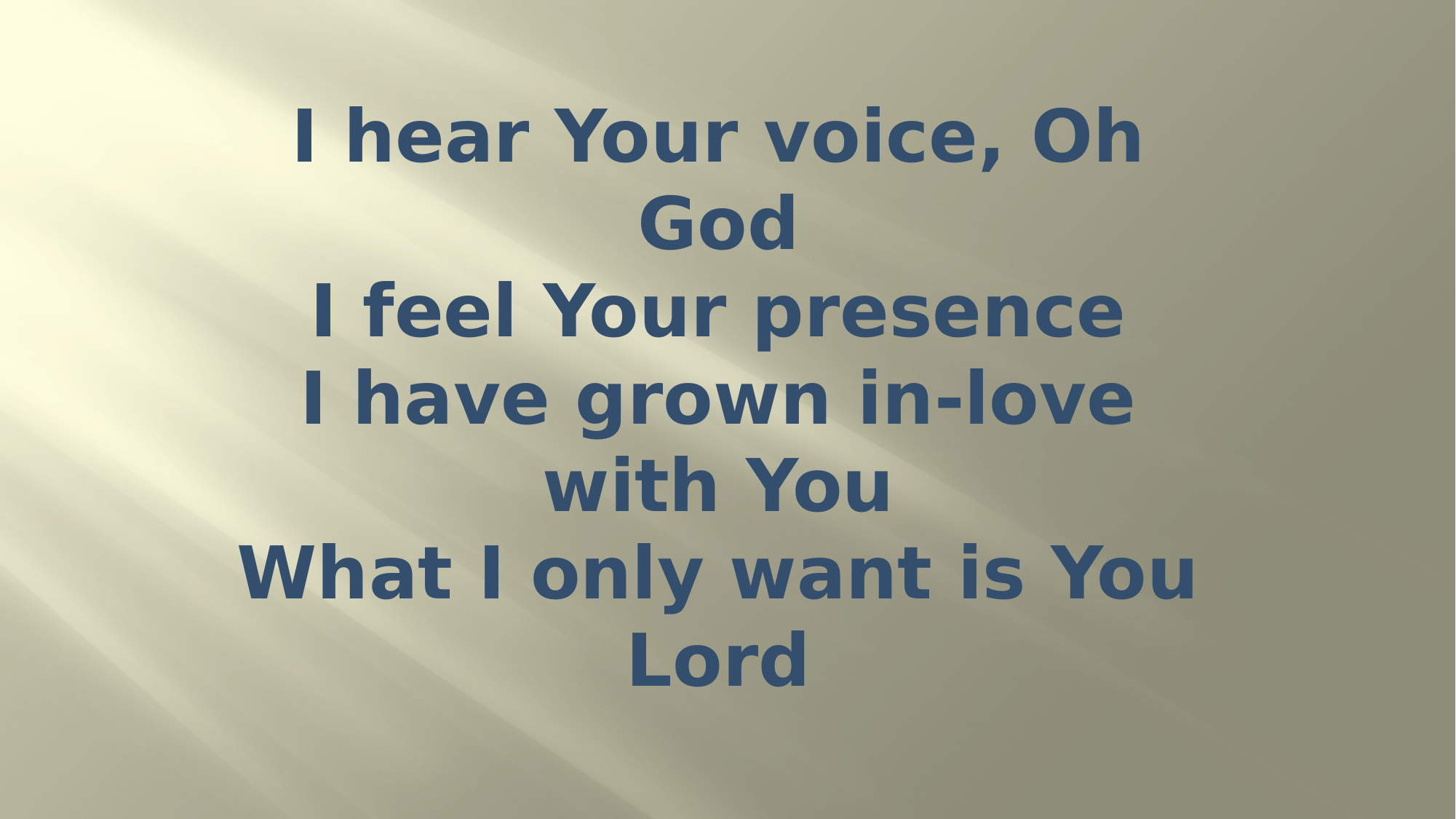

# I hear Your voice, Oh God I feel Your presence I have grown in-love with You What I only want is You Lord